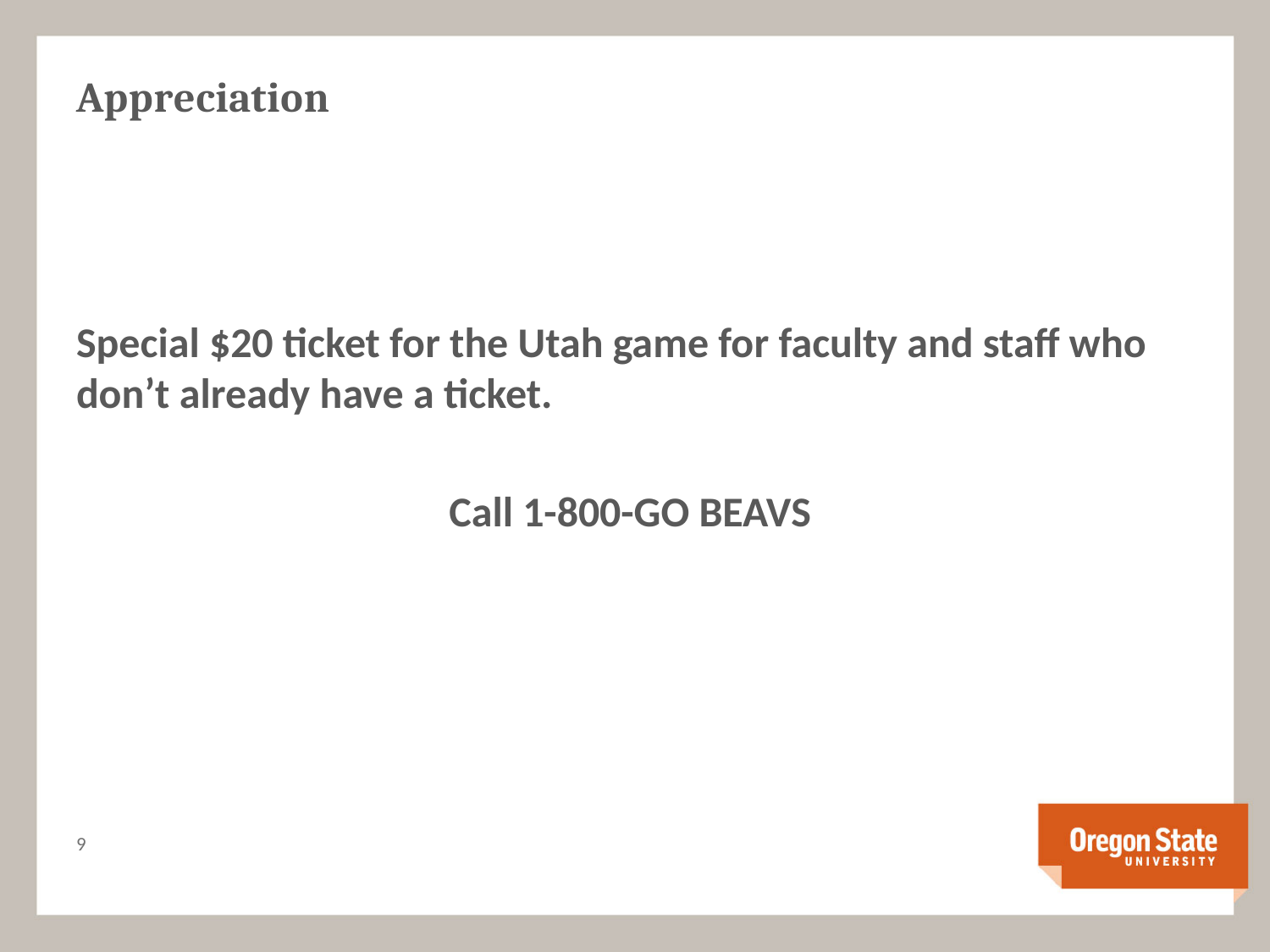

# Appreciation

Special $20 ticket for the Utah game for faculty and staff who don’t already have a ticket.

Call 1-800-GO BEAVS

9